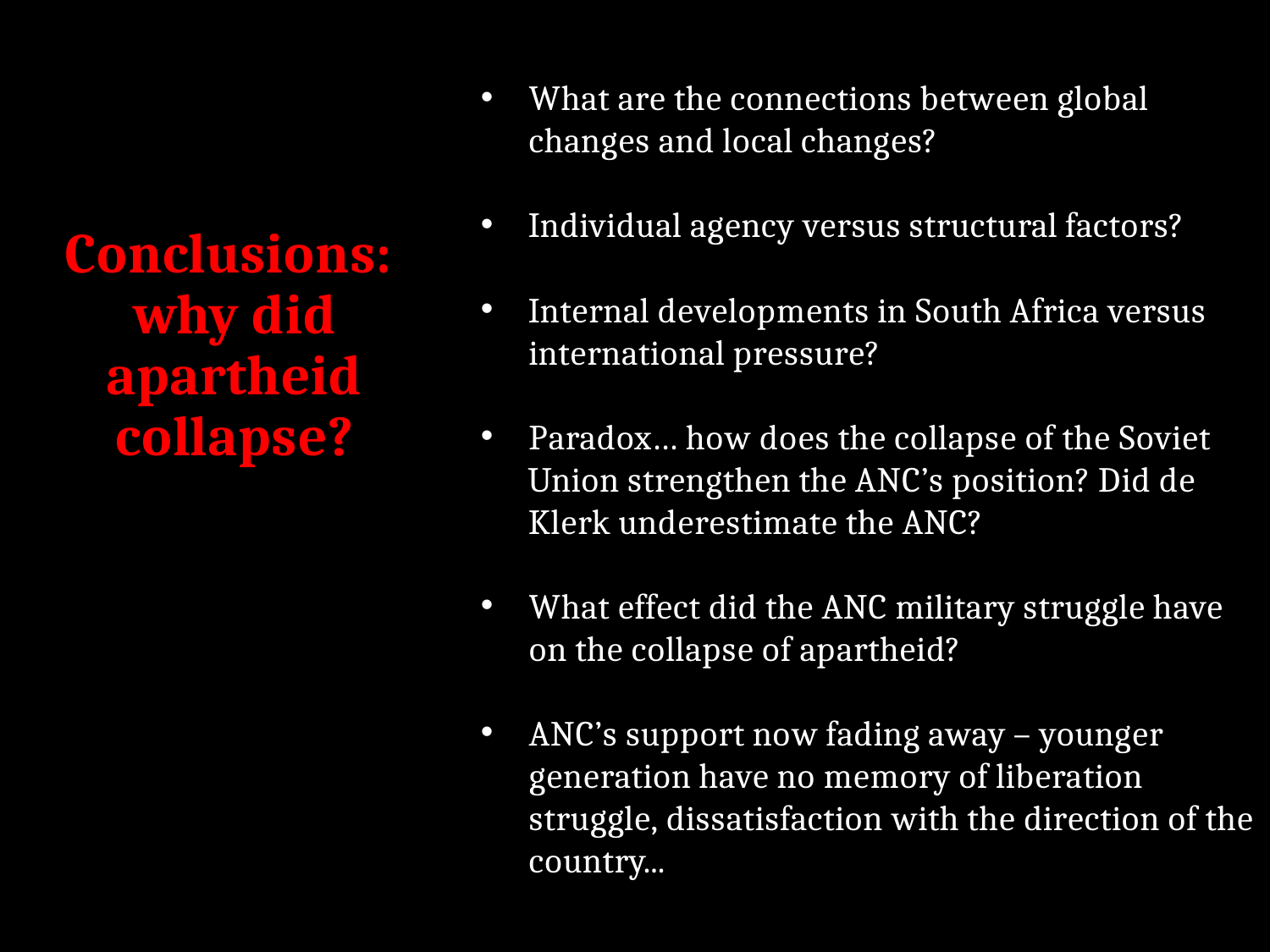

What are the connections between global changes and local changes?

Individual agency versus structural factors?

Internal developments in South Africa versus international pressure?

Paradox… how does the collapse of the Soviet Union strengthen the ANC’s position? Did de Klerk underestimate the ANC?

What effect did the ANC military struggle have on the collapse of apartheid?

ANC’s support now fading away – younger generation have no memory of liberation struggle, dissatisfaction with the direction of the country...

# Conclusions: why did apartheid collapse?
network24.com